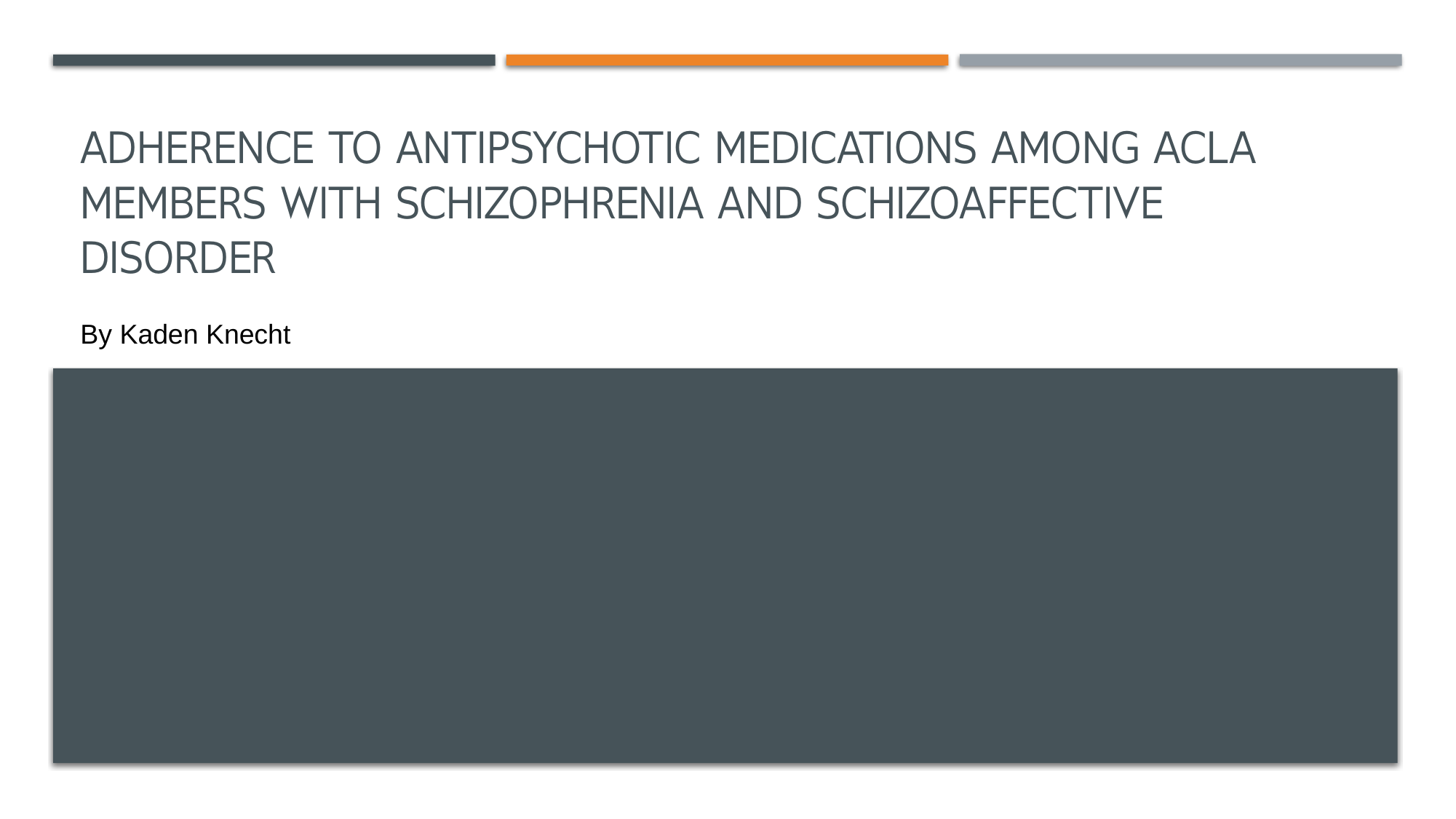

# Adherence to Antipsychotic Medications Among ACLA Members With Schizophrenia and Schizoaffective Disorder
By Kaden Knecht